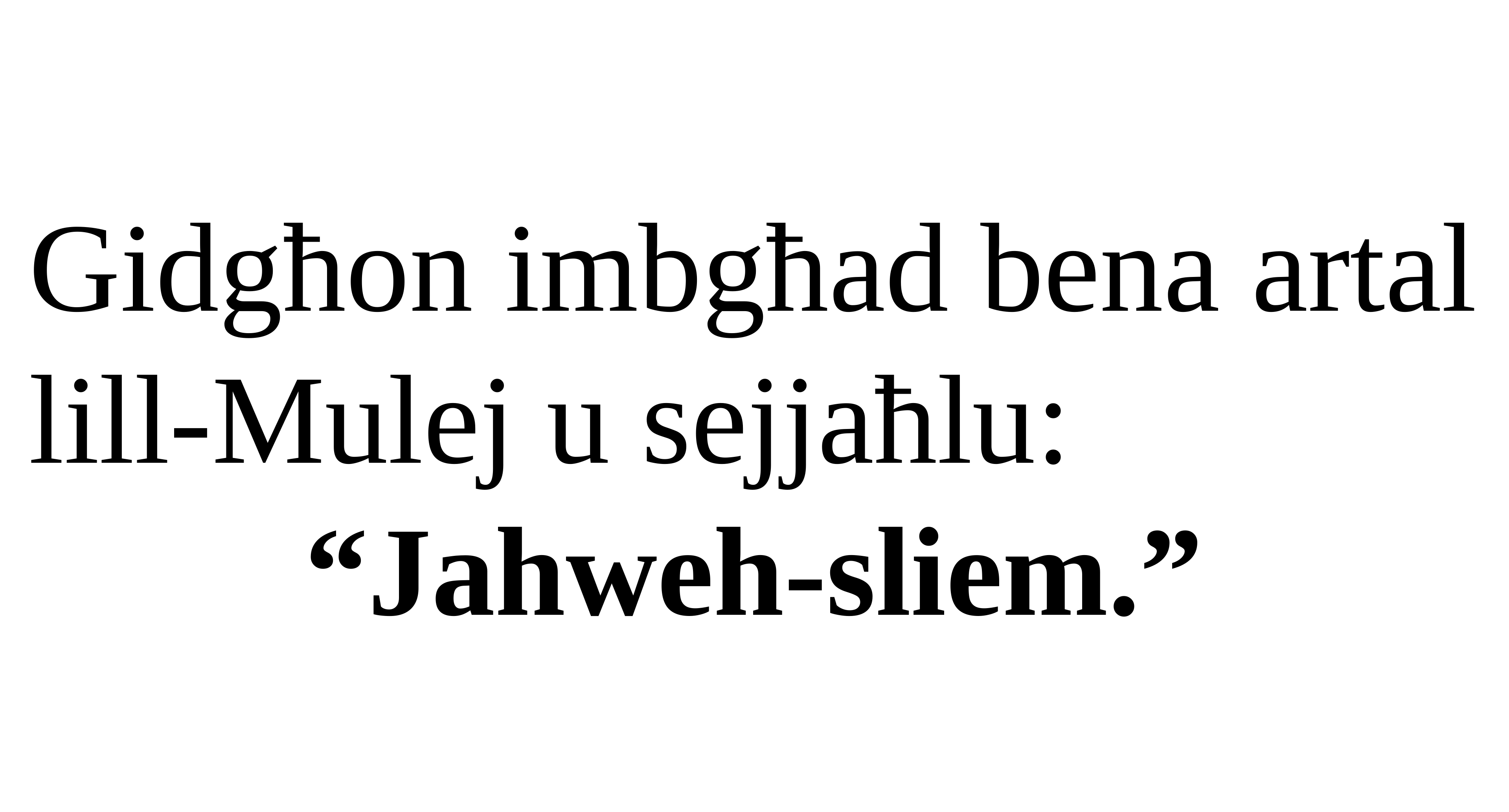

Gidgħon imbgħad bena artal lill-Mulej u sejjaħlu:
“Jahweh-sliem.”